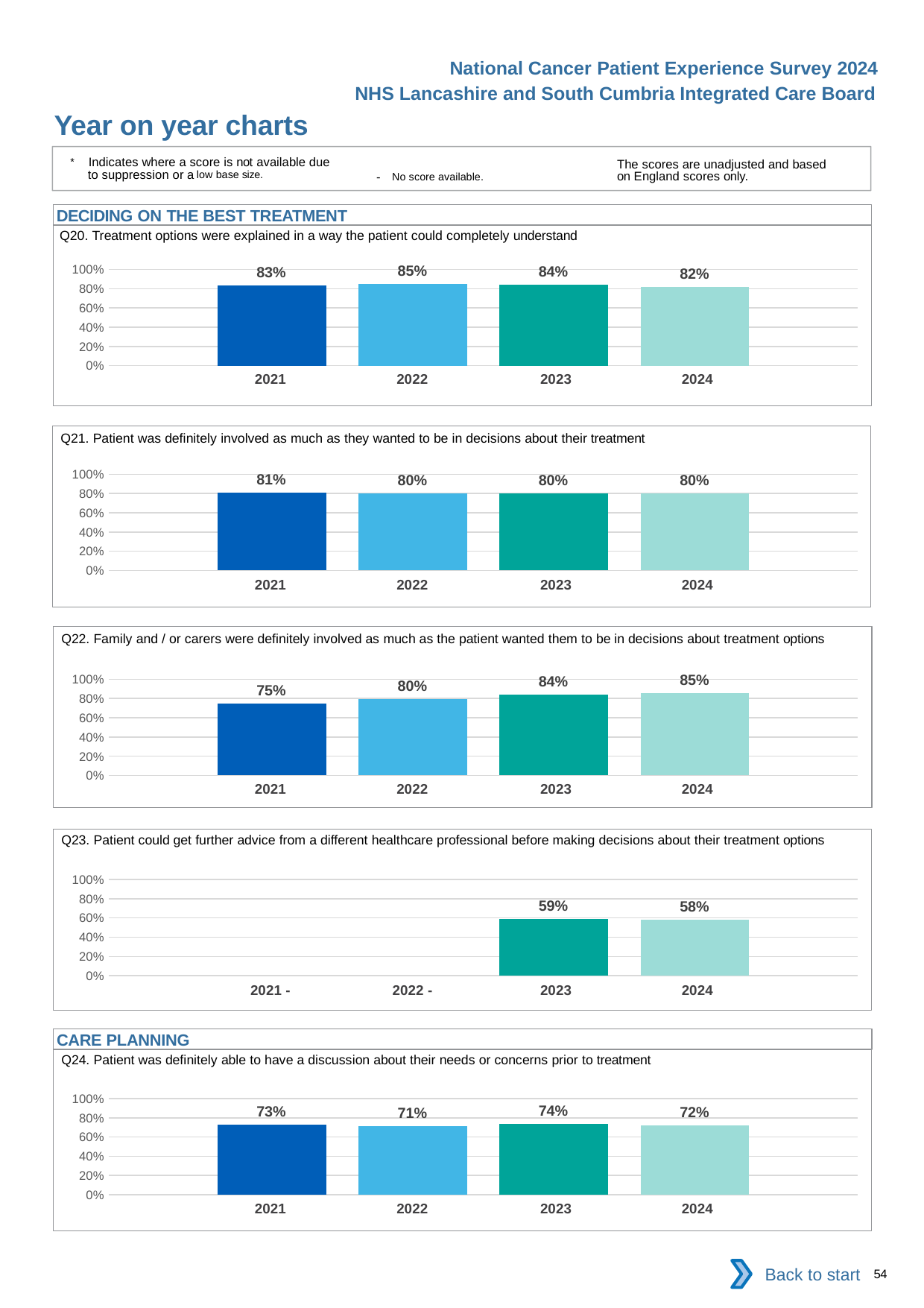

National Cancer Patient Experience Survey 2024
NHS Lancashire and South Cumbria Integrated Care Board
Year on year charts

*  Indicates where a score is not available due to suppression or a low base size.
The scores are unadjusted and based on England scores only.
- No score available.
DECIDING ON THE BEST TREATMENT
Q20. Treatment options were explained in a way the patient could completely understand

### Chart

| Category | 2021 | 2022 | 2023 | 2024 |
|---|---|---|---|---|
| Category 1 | 0.8349869 | 0.8461538 | 0.8420804 | 0.8203374 |
| 2021 | 2022 | 2023 | 2024 |
| --- | --- | --- | --- |
Q21. Patient was definitely involved as much as they wanted to be in decisions about their treatment

### Chart

| Category | 2021 | 2022 | 2023 | 2024 |
|---|---|---|---|---|
| Category 1 | 0.8082799 | 0.80026 | 0.8005391 | 0.8012126 |
| 2021 | 2022 | 2023 | 2024 |
| --- | --- | --- | --- |
Q22. Family and / or carers were definitely involved as much as the patient wanted them to be in decisions about treatment options

### Chart

| Category | 2021 | 2022 | 2023 | 2024 |
|---|---|---|---|---|
| Category 1 | 0.75 | 0.7972973 | 0.8430675 | 0.8549581 |
| 2021 | 2022 | 2023 | 2024 |
| --- | --- | --- | --- |
Q23. Patient could get further advice from a different healthcare professional before making decisions about their treatment options

### Chart

| Category | 2021 | 2022 | 2023 | 2024 |
|---|---|---|---|---|
| Category 1 | None | None | 0.5873518 | 0.5813772 |
| 2021 - | 2022 - | 2023 | 2024 |
| --- | --- | --- | --- |
CARE PLANNING
Q24. Patient was definitely able to have a discussion about their needs or concerns prior to treatment

### Chart

| Category | 2021 | 2022 | 2023 | 2024 |
|---|---|---|---|---|
| Category 1 | 0.7287952 | 0.7114031 | 0.7358209 | 0.7182426 |
| 2021 | 2022 | 2023 | 2024 |
| --- | --- | --- | --- |
Back to start

54